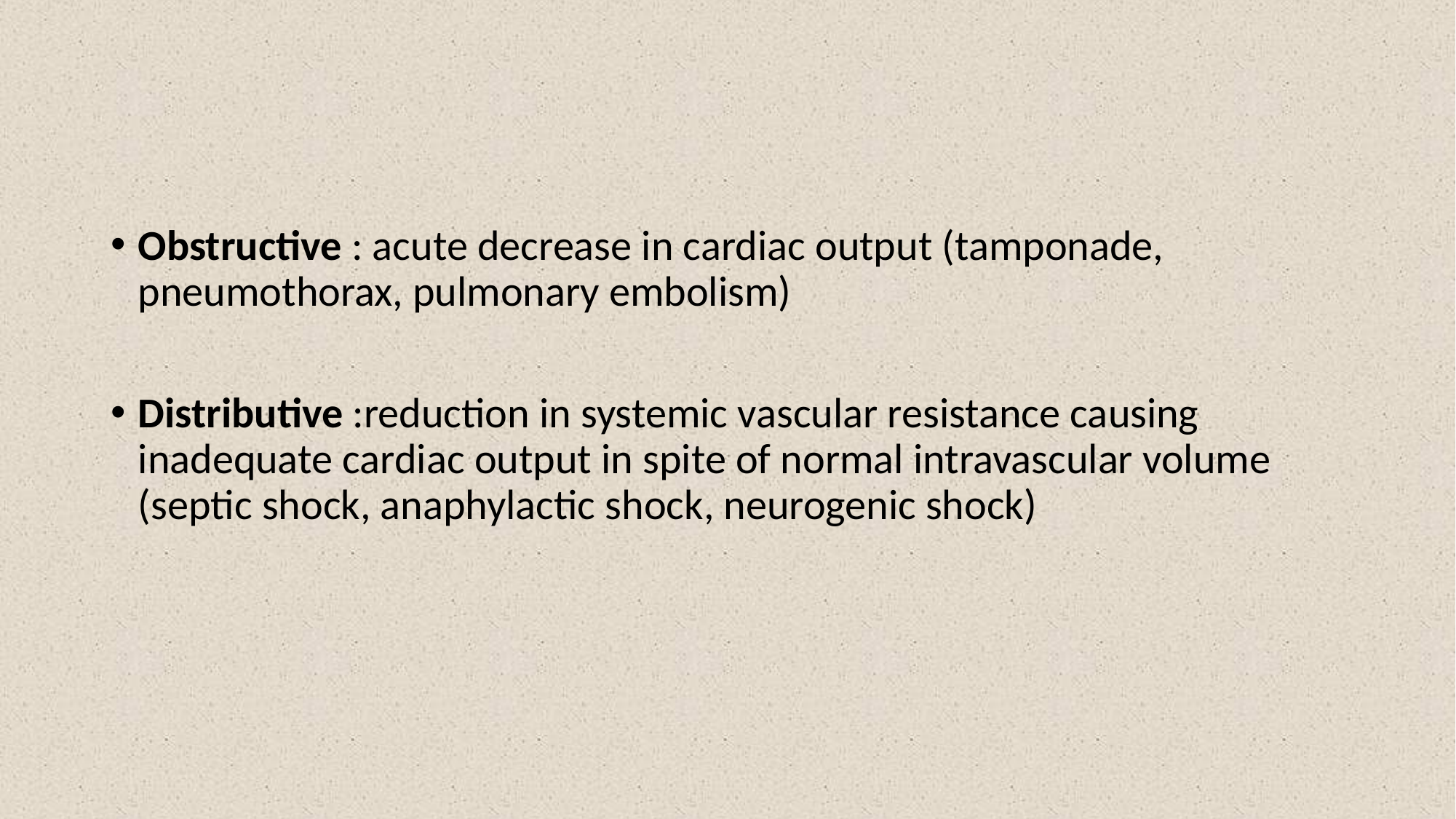

#
Obstructive : acute decrease in cardiac output (tamponade, pneumothorax, pulmonary embolism)

Distributive :reduction in systemic vascular resistance causing inadequate cardiac output in spite of normal intravascular volume (septic shock, anaphylactic shock, neurogenic shock)